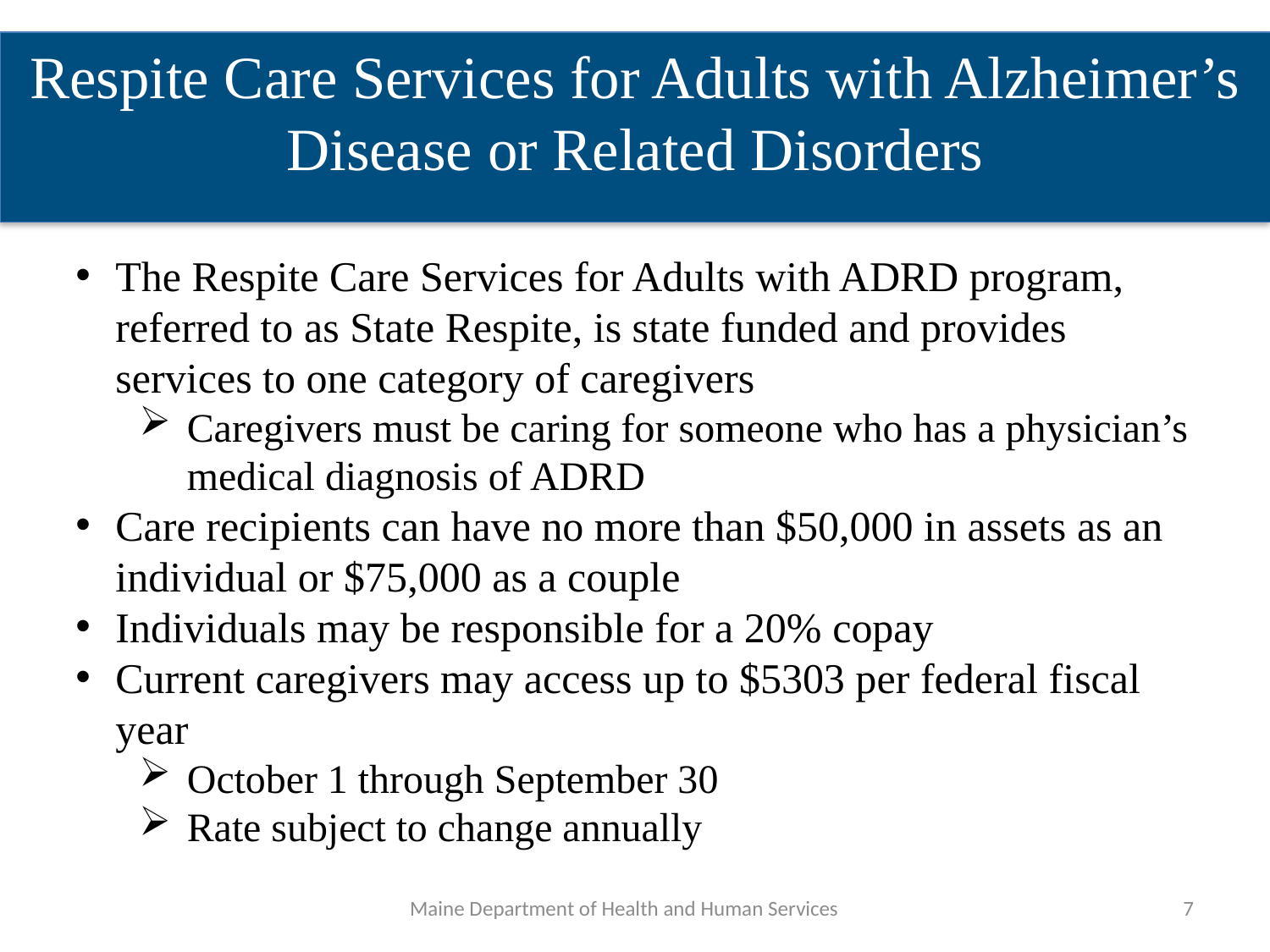

Respite Care Services for Adults with Alzheimer’s Disease or Related Disorders

The Respite Care Services for Adults with ADRD program, referred to as State Respite, is state funded and provides services to one category of caregivers
Caregivers must be caring for someone who has a physician’s medical diagnosis of ADRD
Care recipients can have no more than $50,000 in assets as an individual or $75,000 as a couple
Individuals may be responsible for a 20% copay
Current caregivers may access up to $5303 per federal fiscal year
October 1 through September 30
Rate subject to change annually

Maine Department of Health and Human Services
7